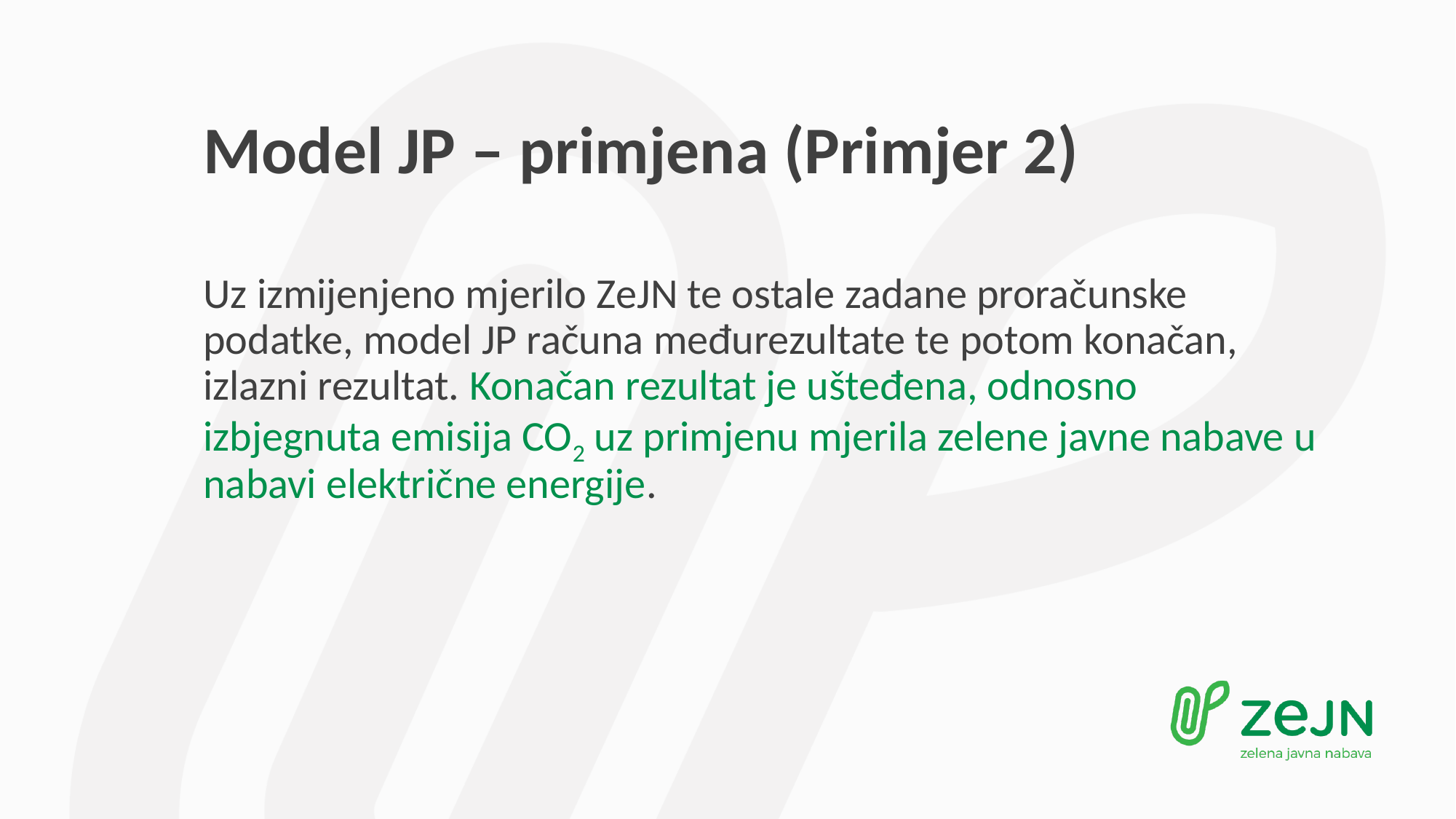

# Model JP – primjena (Primjer 2)
Uz izmijenjeno mjerilo ZeJN te ostale zadane proračunske podatke, model JP računa međurezultate te potom konačan, izlazni rezultat. Konačan rezultat je ušteđena, odnosno izbjegnuta emisija CO2 uz primjenu mjerila zelene javne nabave u nabavi električne energije.